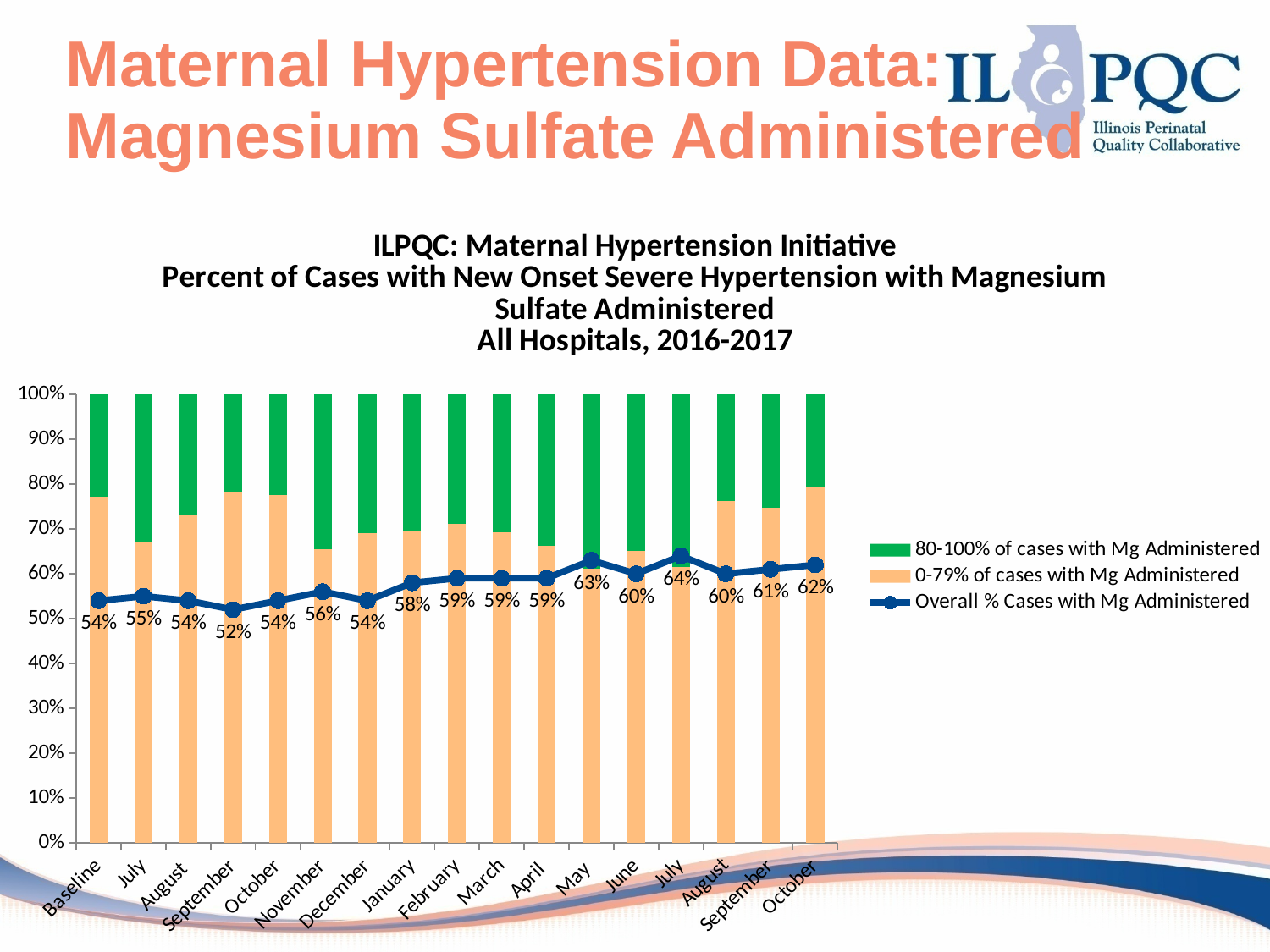

# Maternal Hypertension Data: Magnesium Sulfate Administered

### Chart: ILPQC: Maternal Hypertension Initiative
Percent of Cases with New Onset Severe Hypertension with Magnesium Sulfate Administered
All Hospitals, 2016-2017

| Category | 0-79% of cases with Mg Administered | 80-100% of cases with Mg Administered | Overall % Cases with Mg Administered |
|---|---|---|---|
| Baseline | 0.7717391304347826 | 0.22826086956521738 | 0.54 |
| July | 0.6708860759493671 | 0.3291139240506329 | 0.55 |
| August  | 0.7325581395348837 | 0.26744186046511625 | 0.54 |
| September | 0.7840909090909091 | 0.2159090909090909 | 0.52 |
| October | 0.7763157894736842 | 0.2236842105263158 | 0.54 |
| November | 0.6547619047619048 | 0.34523809523809523 | 0.56 |
| December | 0.691358024691358 | 0.30864197530864196 | 0.54 |
| January | 0.6941176470588235 | 0.3058823529411765 | 0.58 |
| February | 0.7108433734939759 | 0.2891566265060241 | 0.59 |
| March | 0.6923076923076923 | 0.3076923076923077 | 0.59 |
| April  | 0.6625 | 0.3375 | 0.59 |
| May  | 0.611764705882353 | 0.38823529411764707 | 0.63 |
| June | 0.6506024096385542 | 0.3493975903614458 | 0.6 |
| July | 0.6144578313253012 | 0.3855421686746988 | 0.64 |
| August | 0.7619047619047619 | 0.34523809523809523 | 0.6 |
| September | 0.7468354430379747 | 0.25316455696202533 | 0.61 |
| October | 0.7945205479452054 | 0.2054794520547945 | 0.62 |